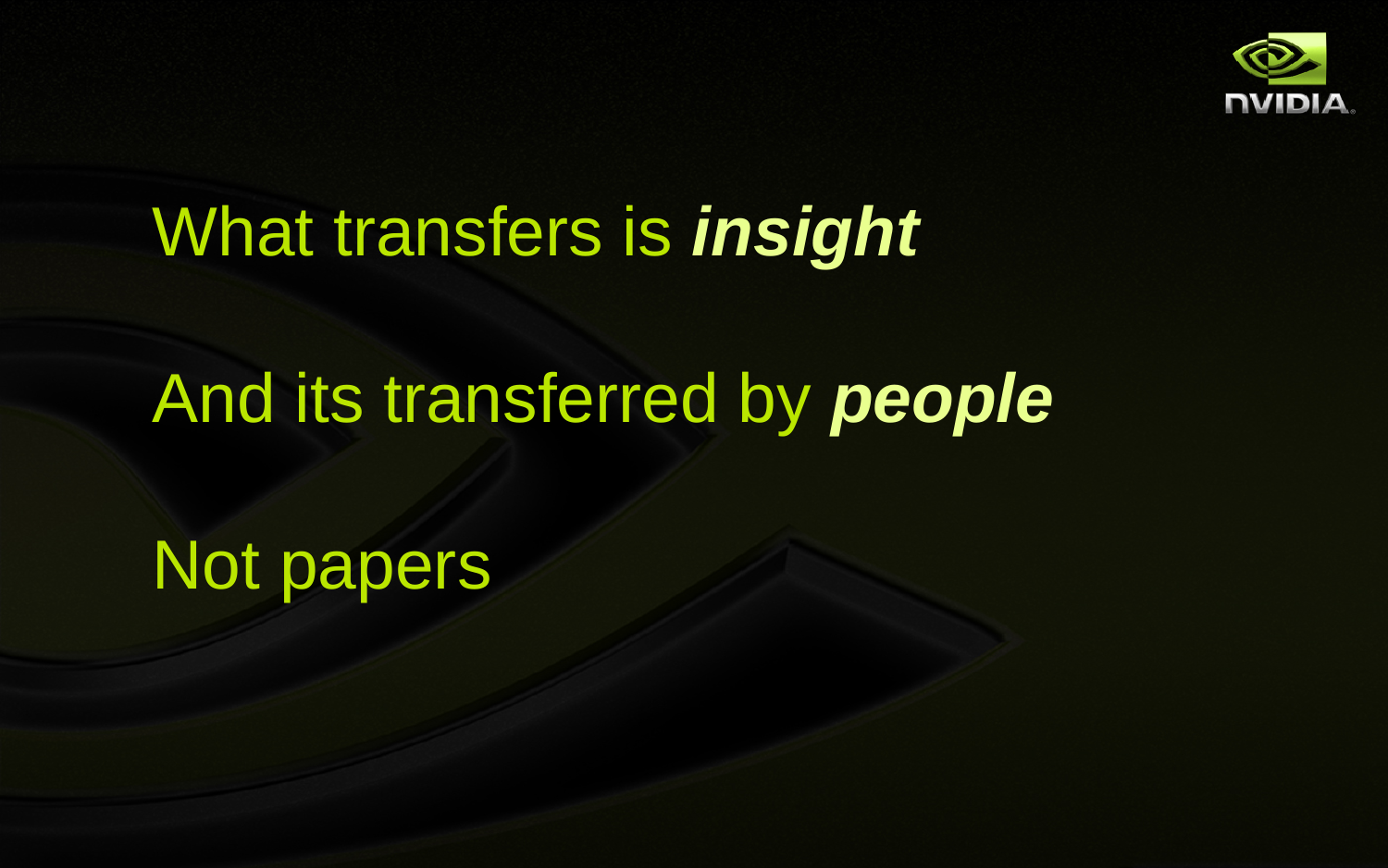

What transfers is insight

And its transferred by people

Not papers